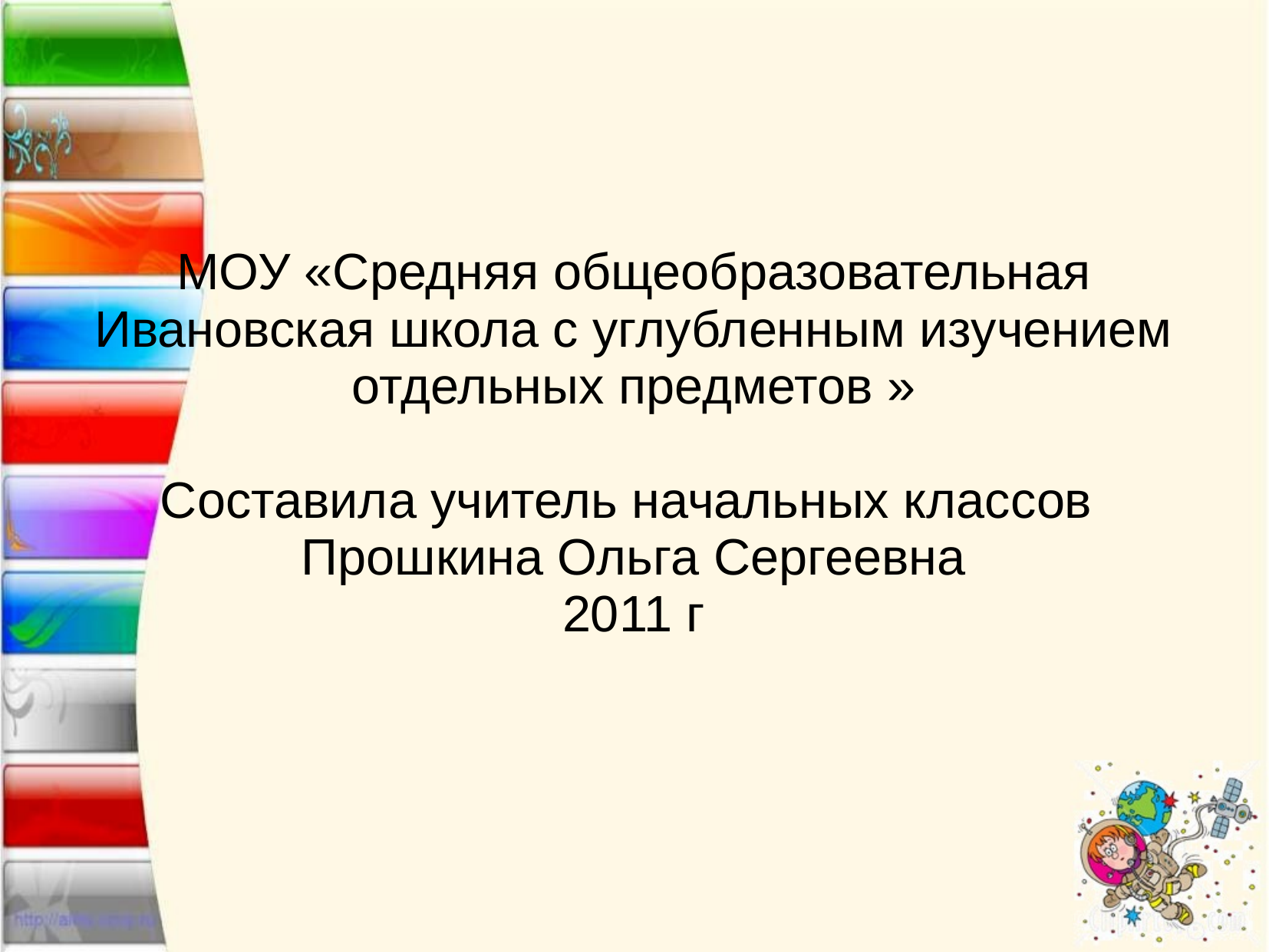

МОУ «Средняя общеобразовательная Ивановская школа с углубленным изучением отдельных предметов »

Составила учитель начальных классов
Прошкина Ольга Сергеевна
2011 г